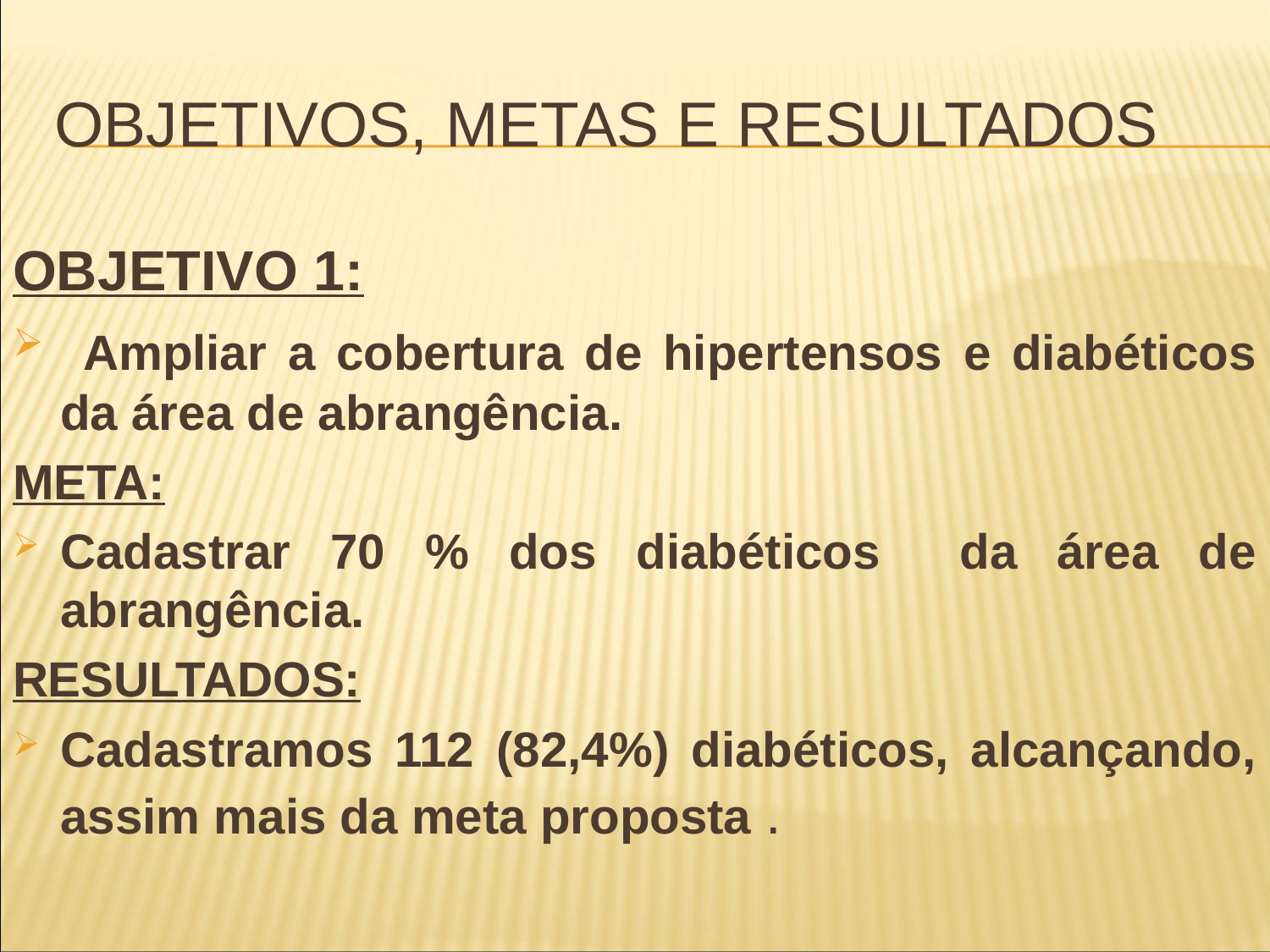

# Objetivos, metas e resultados
OBJETIVO 1:
 Ampliar a cobertura de hipertensos e diabéticos da área de abrangência.
META:
Cadastrar 70 % dos diabéticos  da área de abrangência.
RESULTADOS:
Cadastramos 112 (82,4%) diabéticos, alcançando, assim mais da meta proposta .